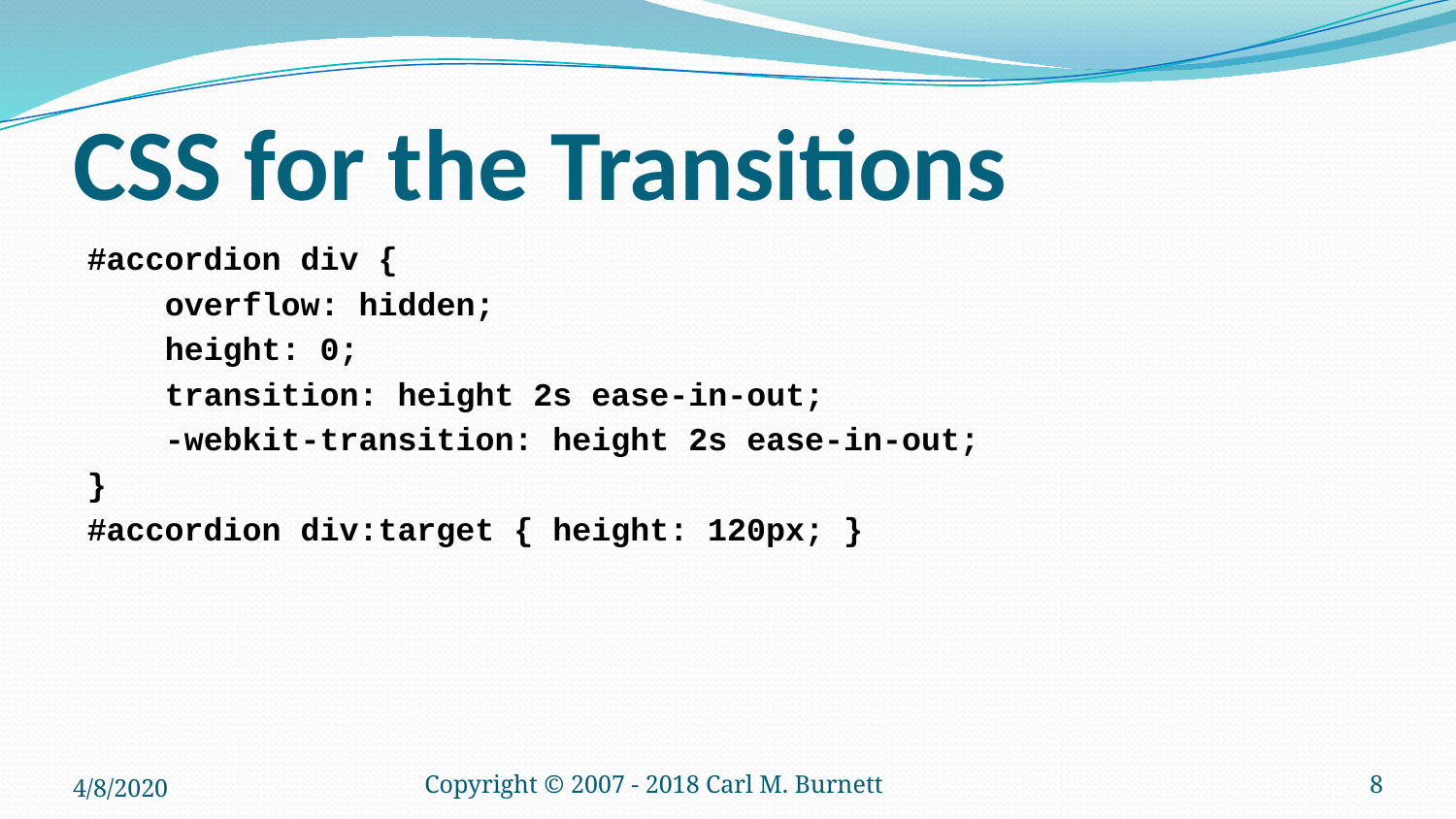

# CSS for the Transitions
#accordion div {
    overflow: hidden;
    height: 0;
    transition: height 2s ease-in-out;
    -webkit-transition: height 2s ease-in-out;
}
#accordion div:target { height: 120px; }

4/8/2020
Copyright © 2007 - 2018 Carl M. Burnett

8